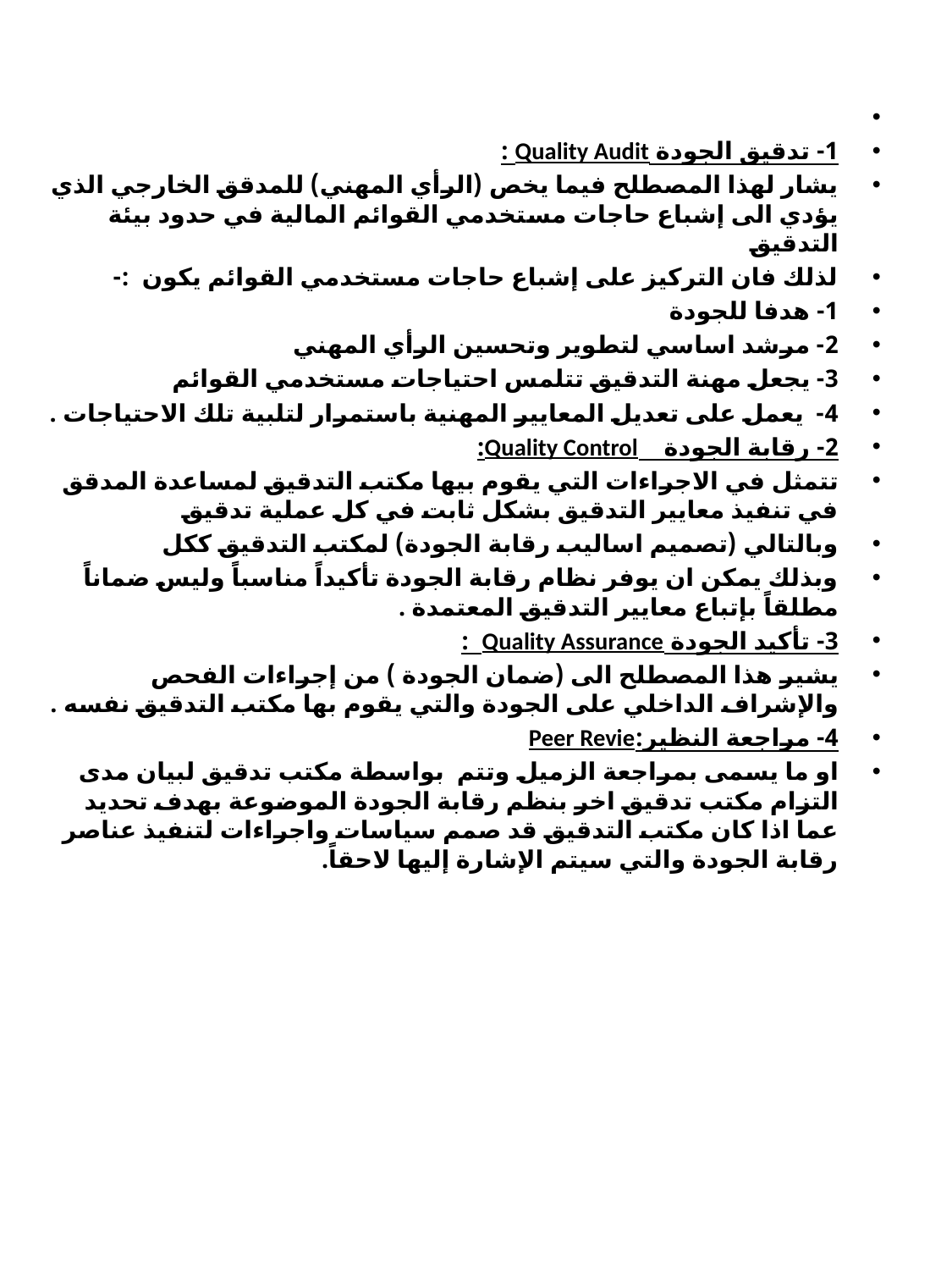

1- تدقيق الجودة Quality Audit :
يشار لهذا المصطلح فيما يخص (الرأي المهني) للمدقق الخارجي الذي يؤدي الى إشباع حاجات مستخدمي القوائم المالية في حدود بيئة التدقيق
لذلك فان التركيز على إشباع حاجات مستخدمي القوائم يكون  :-
1- هدفا للجودة
2- مرشد اساسي لتطوير وتحسين الرأي المهني
3- يجعل مهنة التدقيق تتلمس احتياجات مستخدمي القوائم
4-  يعمل على تعديل المعايير المهنية باستمرار لتلبية تلك الاحتياجات .
2- رقابة الجودة    Quality Control:
تتمثل في الاجراءات التي يقوم بيها مكتب التدقيق لمساعدة المدقق في تنفيذ معايير التدقيق بشكل ثابت في كل عملية تدقيق
وبالتالي (تصميم اساليب رقابة الجودة) لمكتب التدقيق ككل
وبذلك يمكن ان يوفر نظام رقابة الجودة تأكيداً مناسباً وليس ضماناً مطلقاً بإتباع معايير التدقيق المعتمدة .
3- تأكيد الجودة Quality Assurance  :
يشير هذا المصطلح الى (ضمان الجودة ) من إجراءات الفحص والإشراف الداخلي على الجودة والتي يقوم بها مكتب التدقيق نفسه .
4- مراجعة النظير:Peer Revie
او ما يسمى بمراجعة الزميل وتتم  بواسطة مكتب تدقيق لبيان مدى التزام مكتب تدقيق اخر بنظم رقابة الجودة الموضوعة بهدف تحديد عما اذا كان مكتب التدقيق قد صمم سياسات واجراءات لتنفيذ عناصر رقابة الجودة والتي سيتم الإشارة إليها لاحقاً.